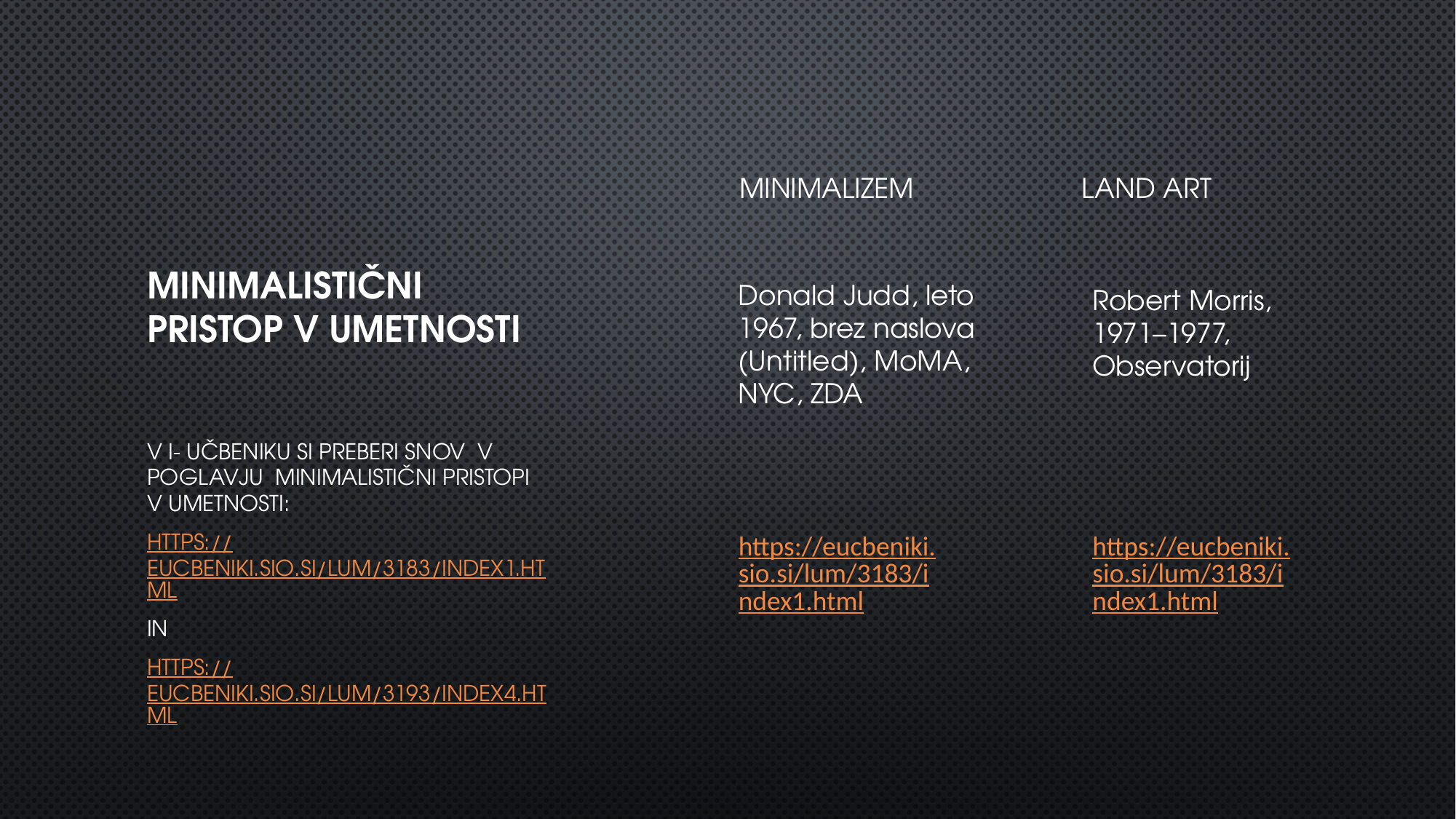

MINIMALIZEM
LAND ART
# minimalistični pristop v umetnosti
Donald Judd, leto 1967, brez naslova (Untitled), MoMA, NYC, ZDA
Robert Morris, 1971–1977, Observatorij

V i- učbeniku si preberi snov  v poglavju  MINIMALISTIČNI PRISTOPI V UMETNOSTI:
https://eucbeniki.sio.si/lum/3183/index1.html
IN
https://eucbeniki.sio.si/lum/3193/index4.html

https://eucbeniki.sio.si/lum/3183/index1.html
https://eucbeniki.sio.si/lum/3183/index1.html